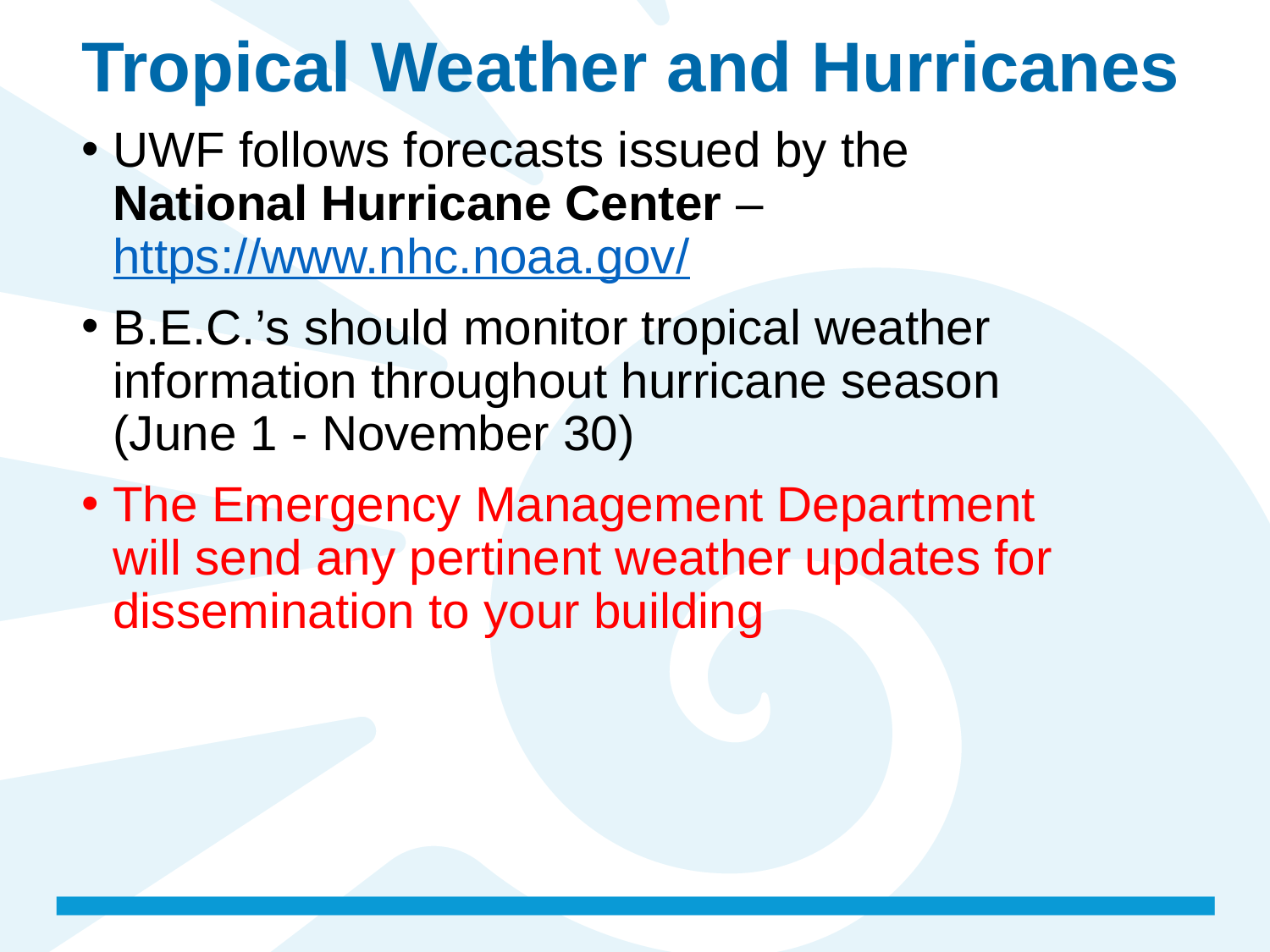

# Tropical Weather and Hurricanes
UWF follows forecasts issued by the National Hurricane Center – https://www.nhc.noaa.gov/
B.E.C.’s should monitor tropical weather information throughout hurricane season (June 1 - November 30)
The Emergency Management Department will send any pertinent weather updates for dissemination to your building